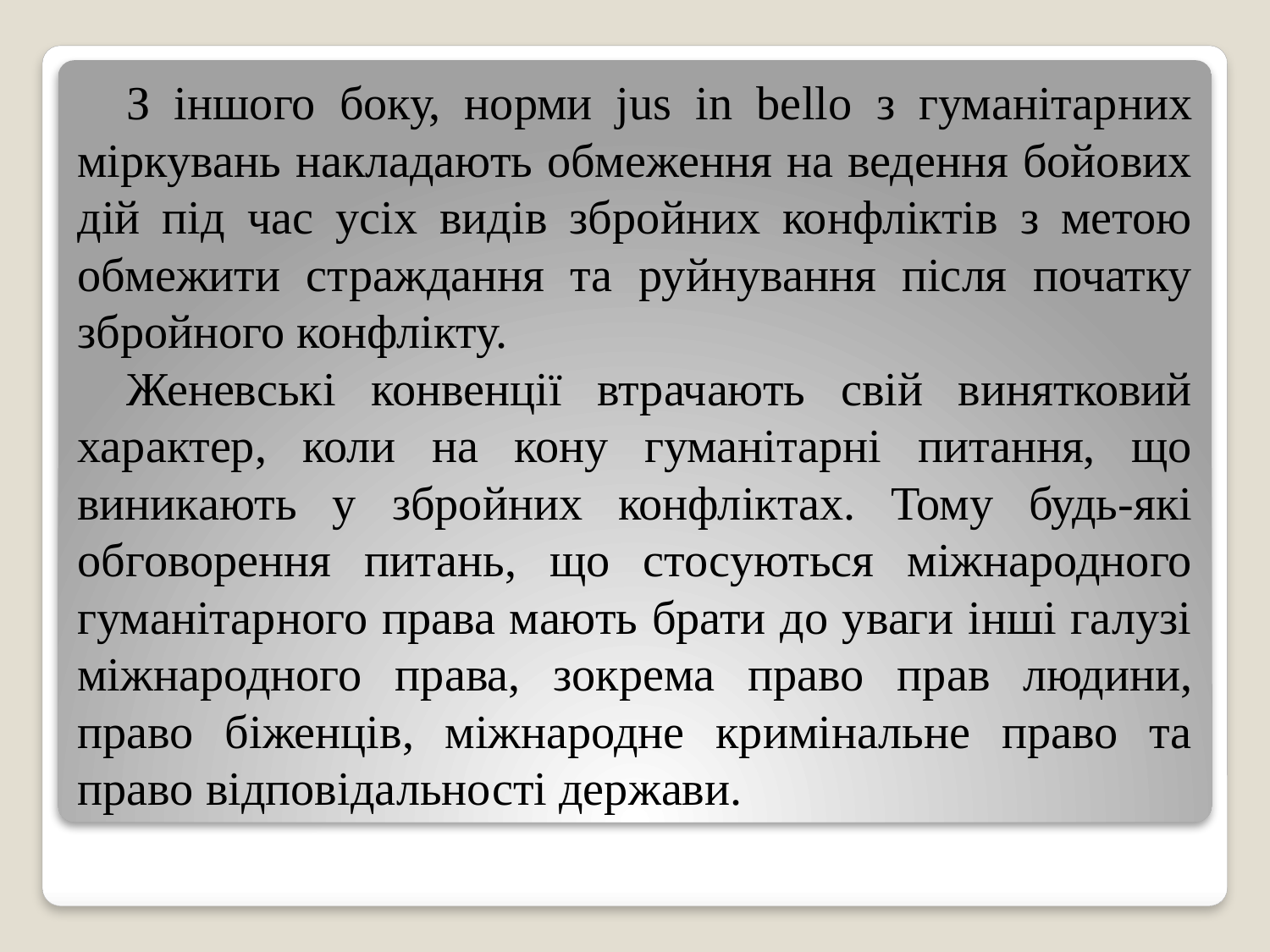

З іншого боку, норми jus in bello з гуманітарних міркувань накладають обмеження на ведення бойових дій під час усіх видів збройних конфліктів з метою обмежити страждання та руйнування після початку збройного конфлікту.
Женевські конвенції втрачають свій винятковий характер, коли на кону гуманітарні питання, що виникають у збройних конфліктах. Тому будь-які обговорення питань, що стосуються міжнародного гуманітарного права мають брати до уваги інші галузі міжнародного права, зокрема право прав людини, право біженців, міжнародне кримінальне право та право відповідальності держави.